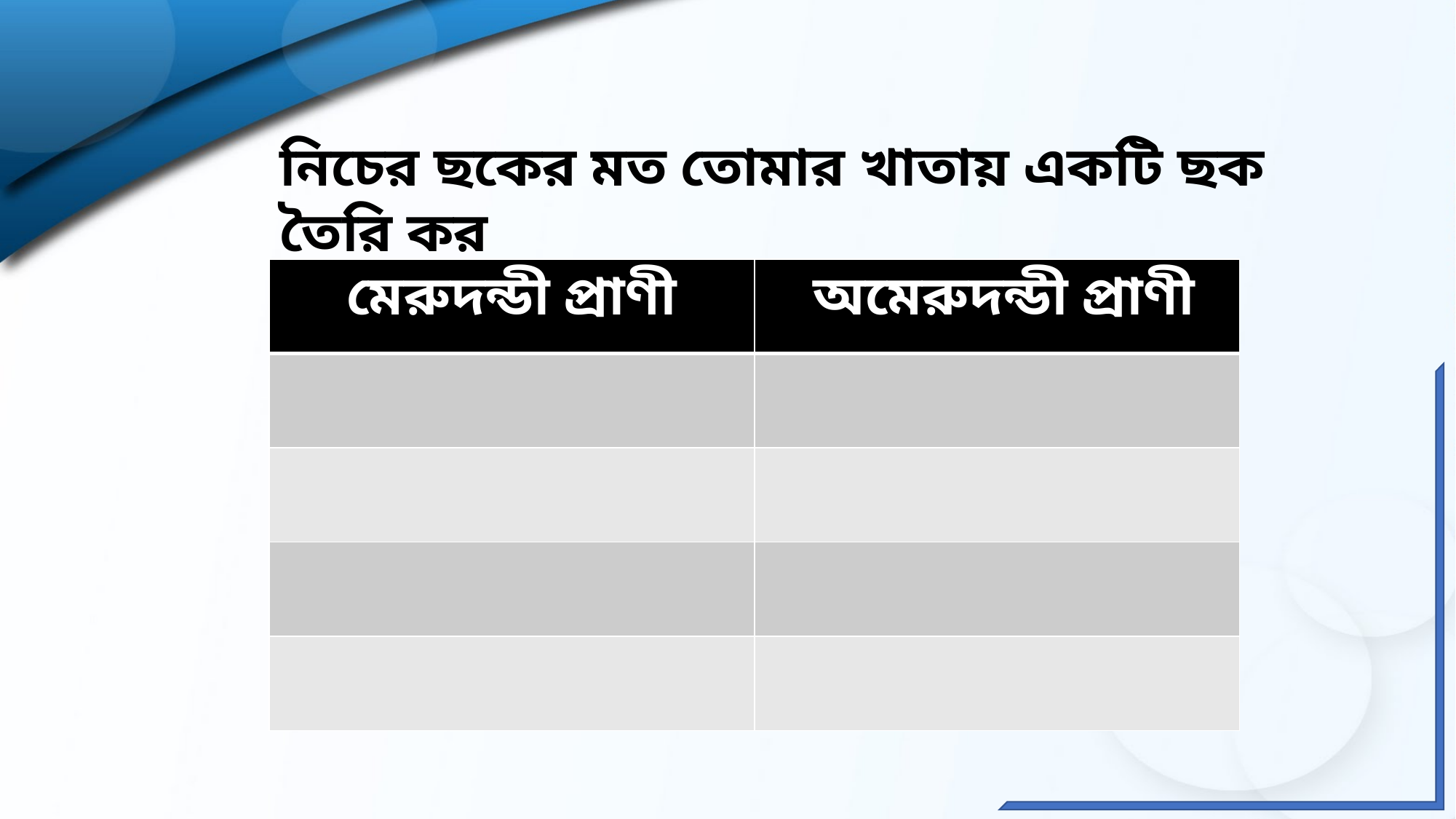

নিচের ছকের মত তোমার খাতায় একটি ছক তৈরি কর
| মেরুদন্ডী প্রাণী | অমেরুদন্ডী প্রাণী |
| --- | --- |
|  |  |
|  |  |
|  |  |
|  |  |